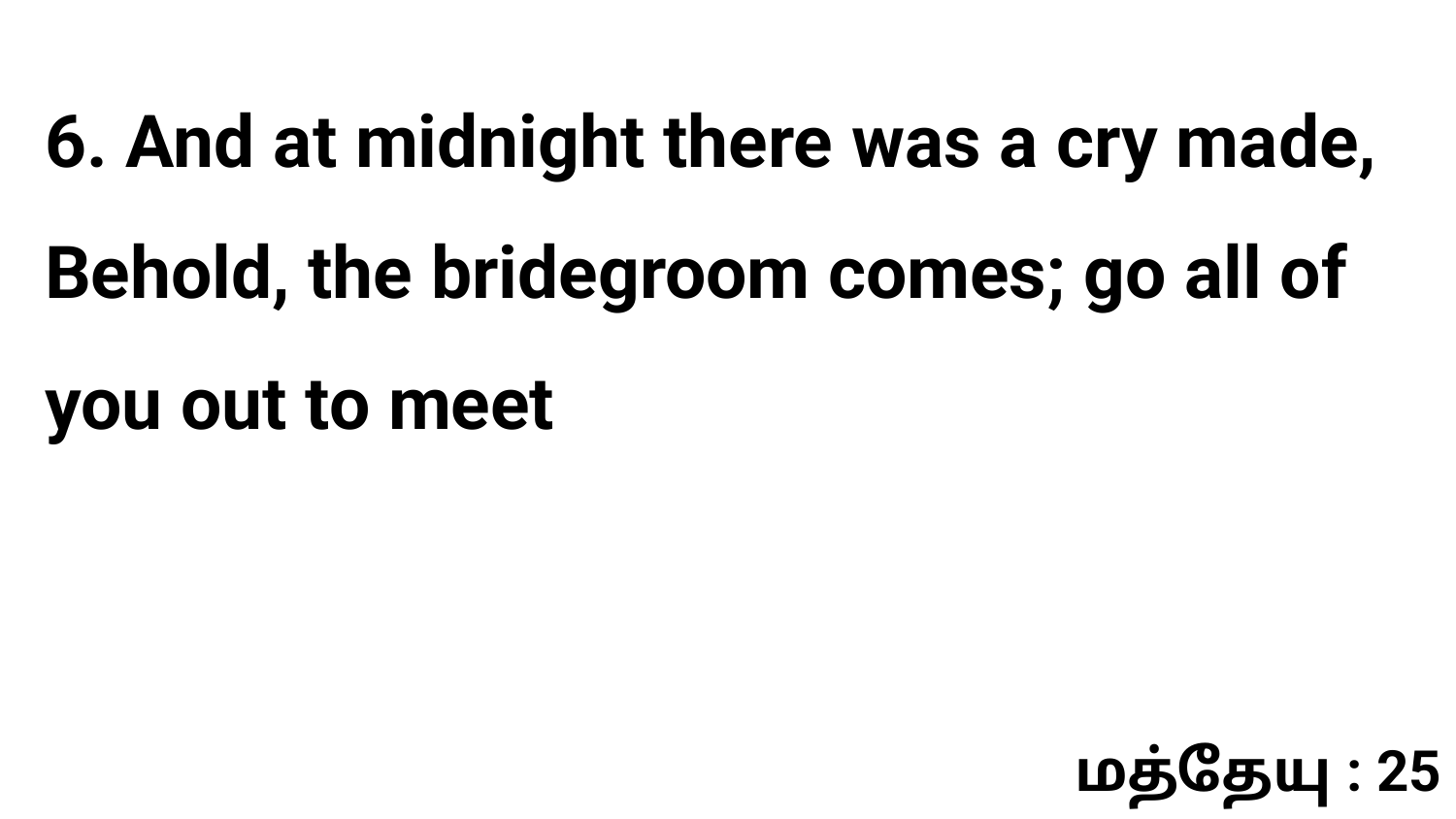

6. And at midnight there was a cry made, Behold, the bridegroom comes; go all of you out to meet
மத்தேயு : 25